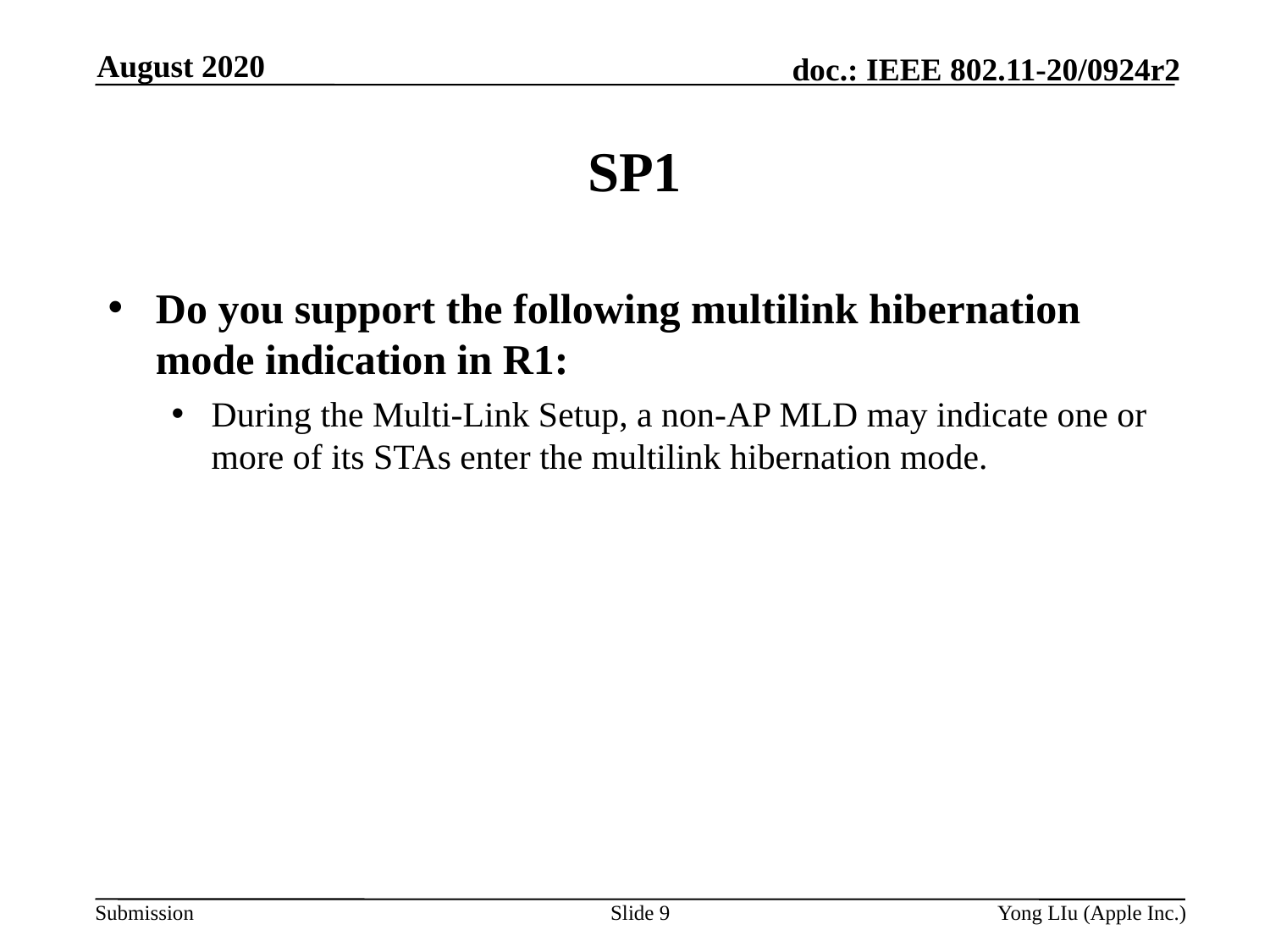

August 2020
# SP1
Do you support the following multilink hibernation mode indication in R1:
During the Multi-Link Setup, a non-AP MLD may indicate one or more of its STAs enter the multilink hibernation mode.

Slide 9
Yong LIu (Apple Inc.)